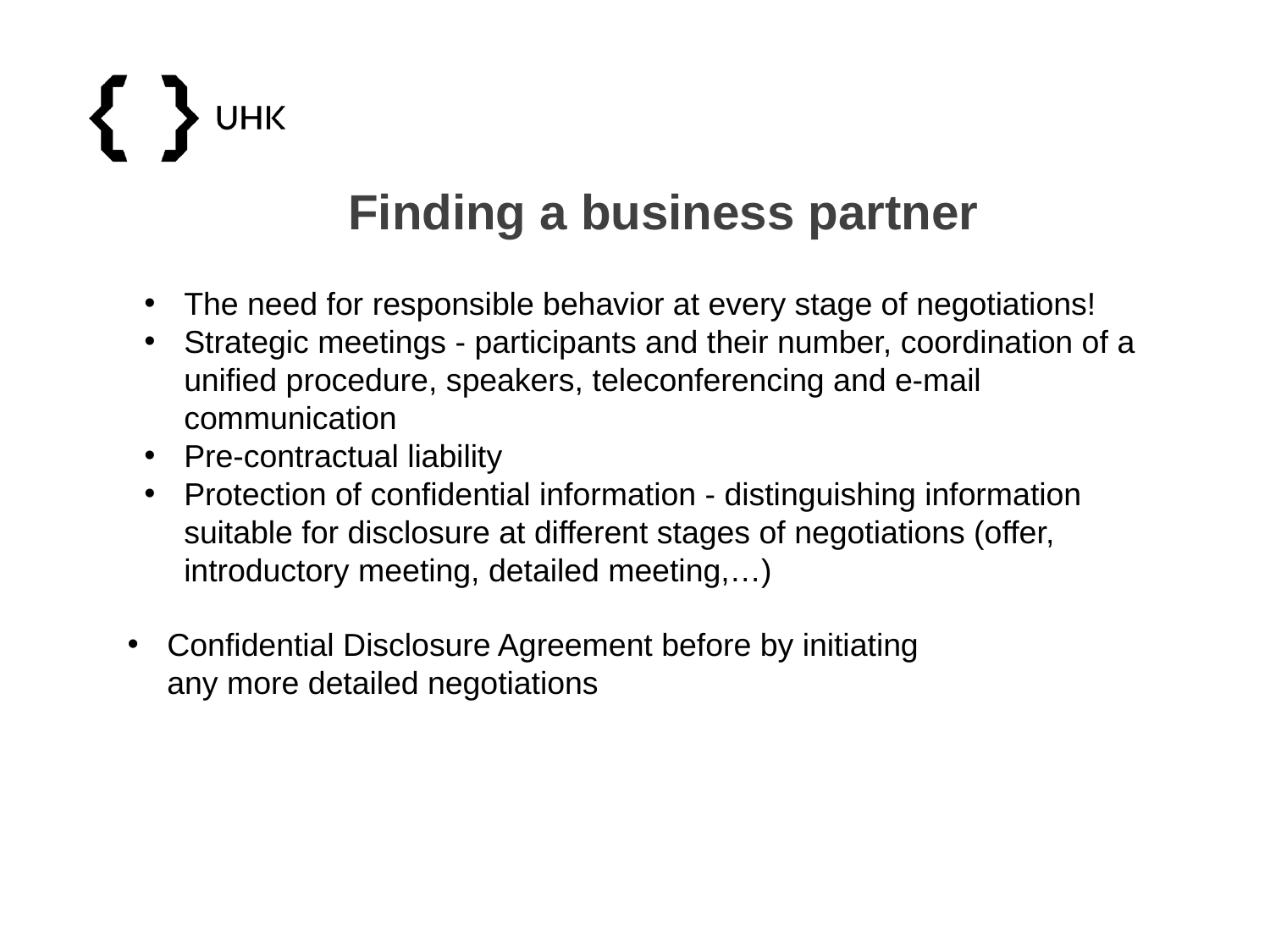

Finding a business partner
The need for responsible behavior at every stage of negotiations!
Strategic meetings - participants and their number, coordination of a unified procedure, speakers, teleconferencing and e-mail communication
Pre-contractual liability
Protection of confidential information - distinguishing information suitable for disclosure at different stages of negotiations (offer, introductory meeting, detailed meeting,…)
Confidential Disclosure Agreement before by initiating any more detailed negotiations